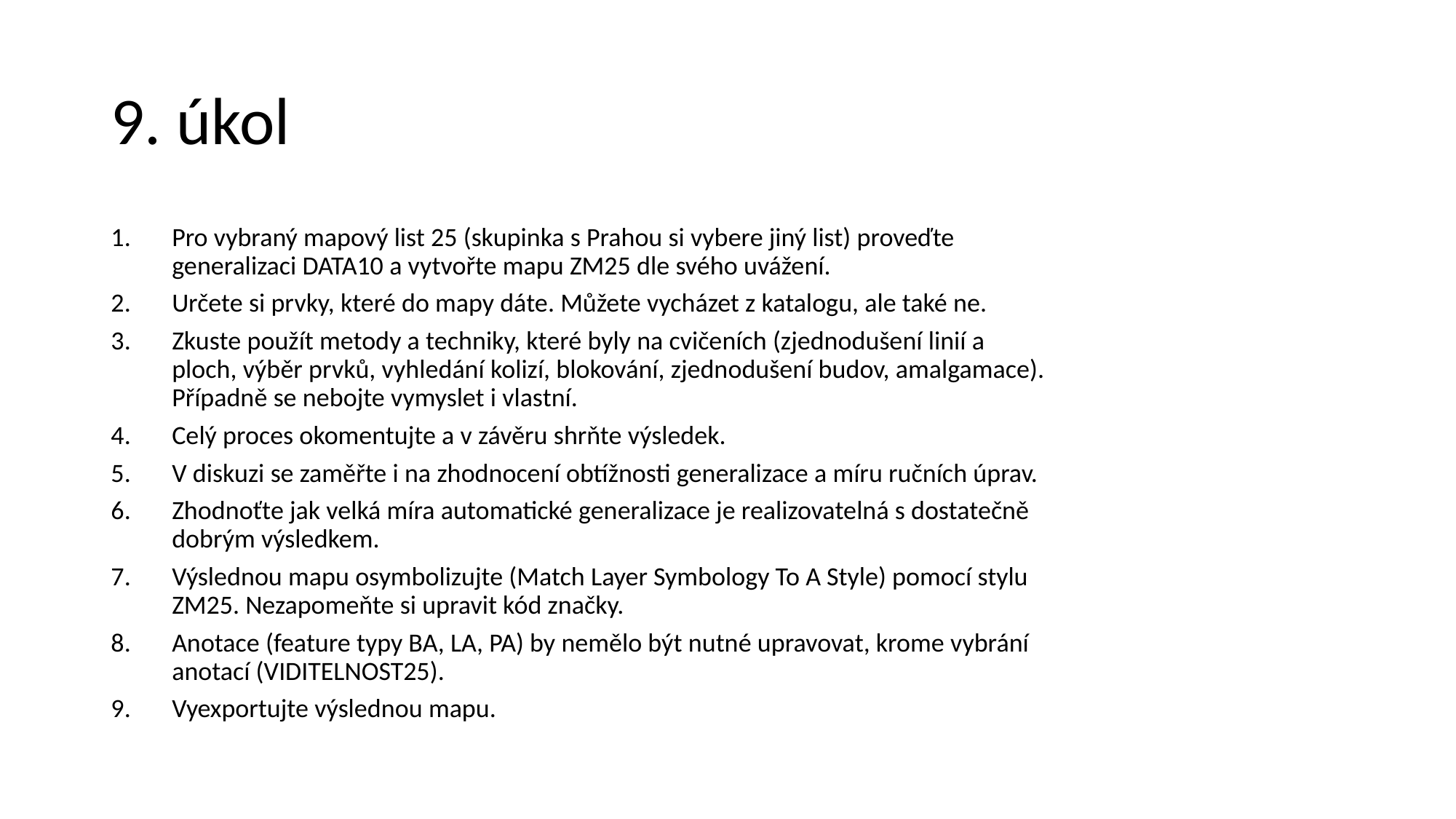

# 9. úkol
Pro vybraný mapový list 25 (skupinka s Prahou si vybere jiný list) proveďte generalizaci DATA10 a vytvořte mapu ZM25 dle svého uvážení.
Určete si prvky, které do mapy dáte. Můžete vycházet z katalogu, ale také ne.
Zkuste použít metody a techniky, které byly na cvičeních (zjednodušení linií a ploch, výběr prvků, vyhledání kolizí, blokování, zjednodušení budov, amalgamace). Případně se nebojte vymyslet i vlastní.
Celý proces okomentujte a v závěru shrňte výsledek.
V diskuzi se zaměřte i na zhodnocení obtížnosti generalizace a míru ručních úprav.
Zhodnoťte jak velká míra automatické generalizace je realizovatelná s dostatečně dobrým výsledkem.
Výslednou mapu osymbolizujte (Match Layer Symbology To A Style) pomocí stylu ZM25. Nezapomeňte si upravit kód značky.
Anotace (feature typy BA, LA, PA) by nemělo být nutné upravovat, krome vybrání anotací (VIDITELNOST25).
Vyexportujte výslednou mapu.